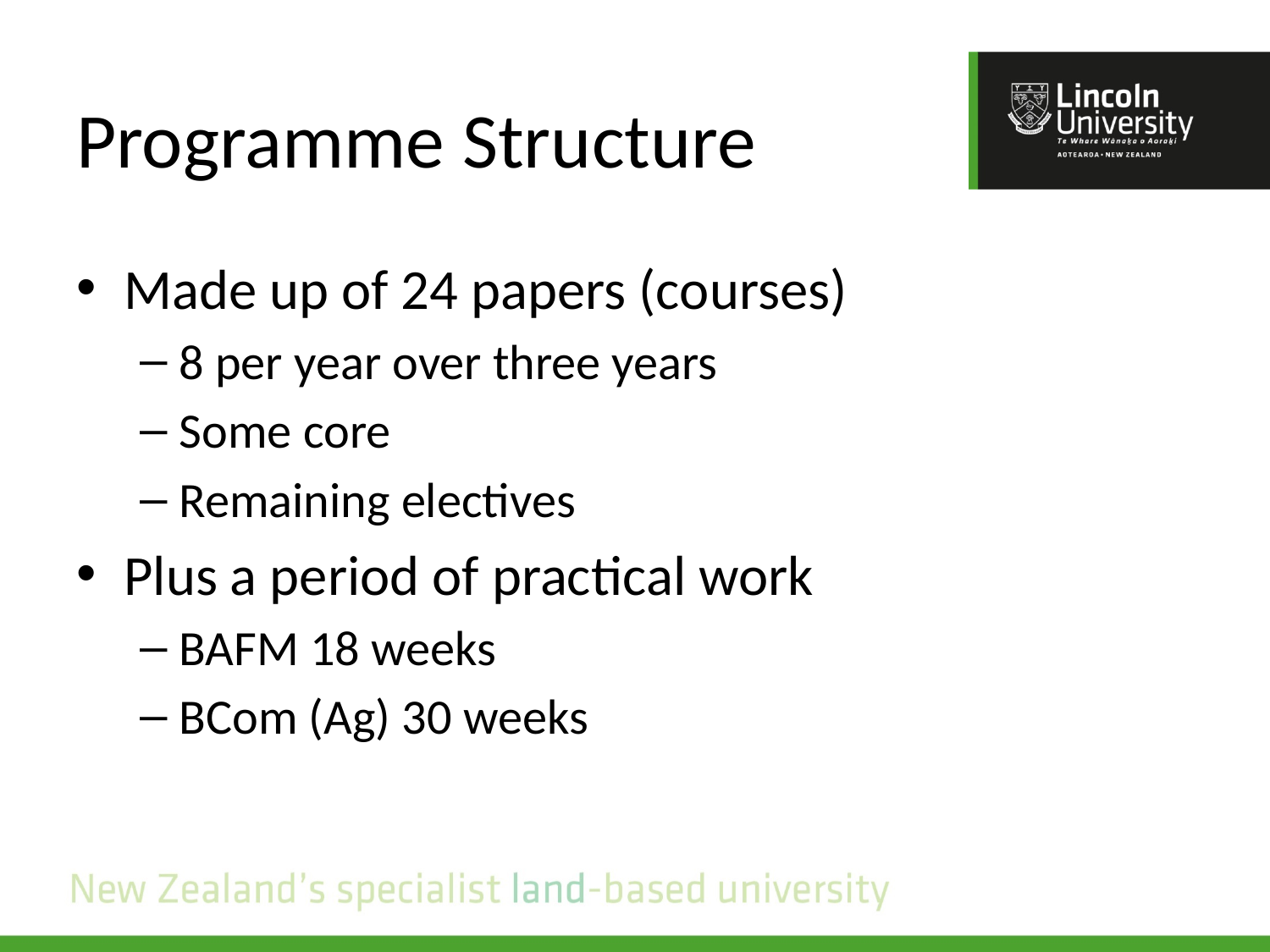

# Programme Structure
Made up of 24 papers (courses)
8 per year over three years
Some core
Remaining electives
Plus a period of practical work
BAFM 18 weeks
BCom (Ag) 30 weeks